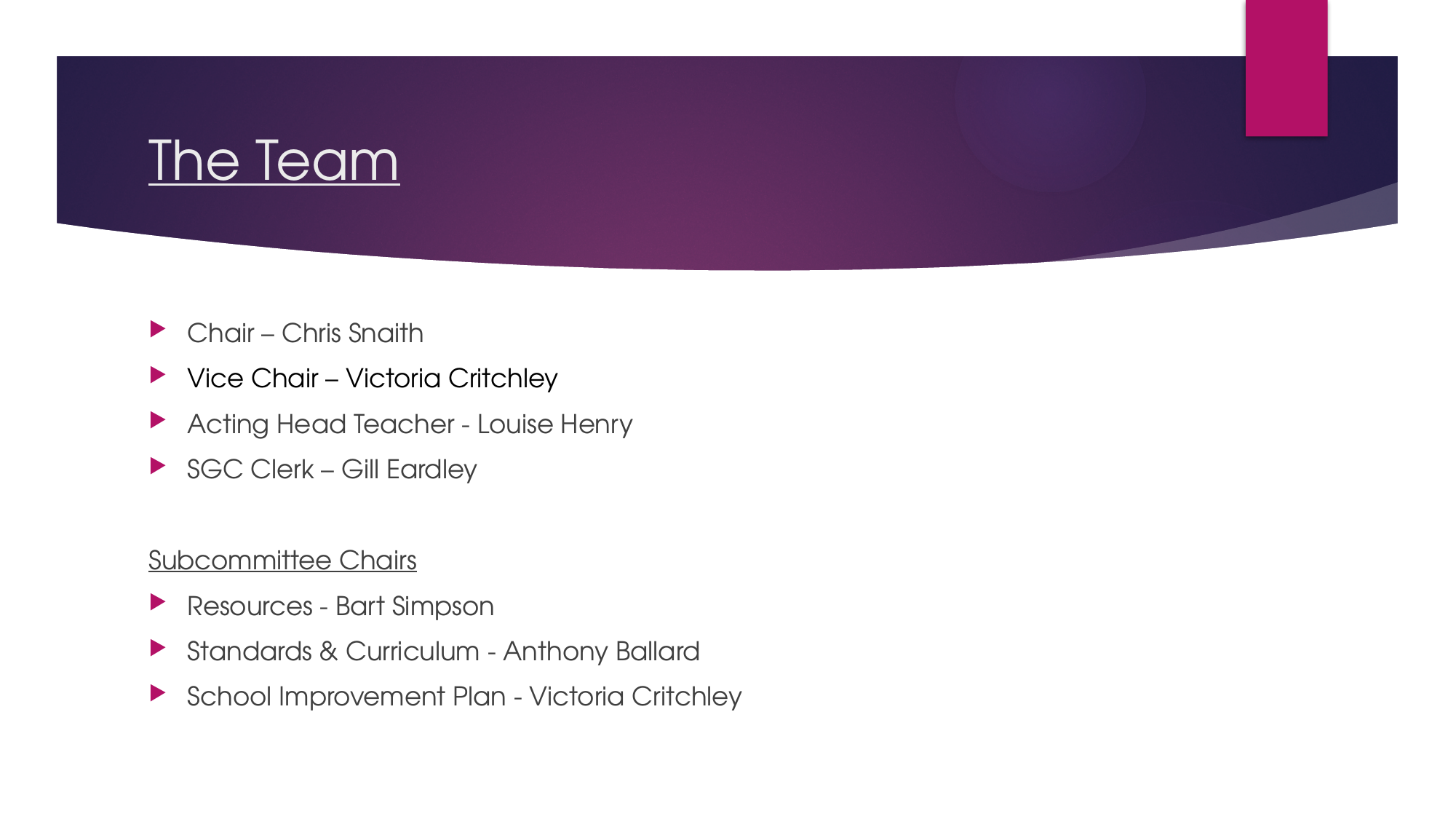

# The Team
Chair – Chris Snaith
Vice Chair – Victoria Critchley
Acting Head Teacher - Louise Henry
SGC Clerk – Gill Eardley

Subcommittee Chairs
Resources - Bart Simpson
Standards & Curriculum - Anthony Ballard
School Improvement Plan - Victoria Critchley